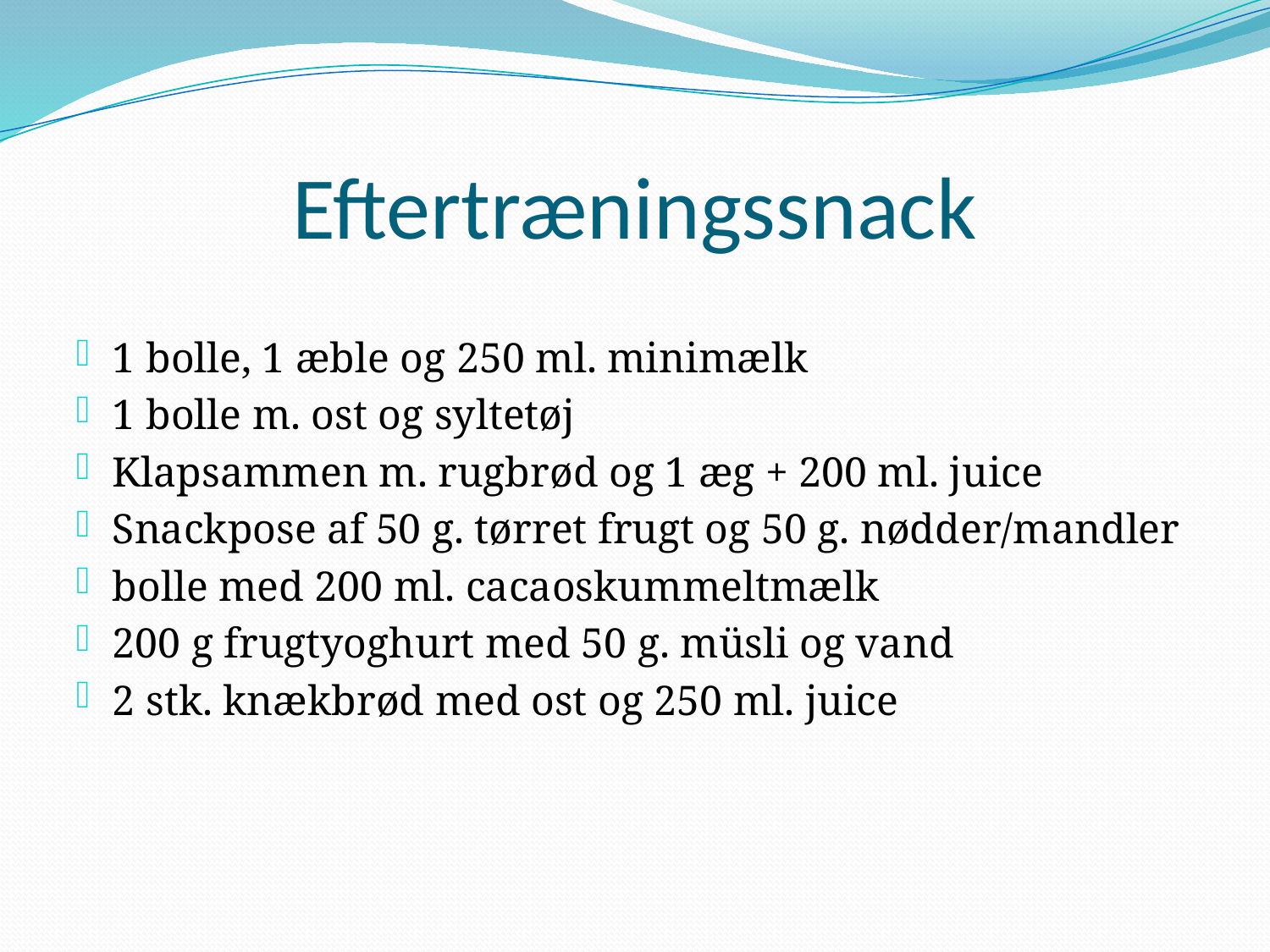

# Eftertræningssnack

1 bolle, 1 æble og 250 ml. minimælk
1 bolle m. ost og syltetøj
Klapsammen m. rugbrød og 1 æg + 200 ml. juice
Snackpose af 50 g. tørret frugt og 50 g. nødder/mandler
bolle med 200 ml. cacaoskummeltmælk
200 g frugtyoghurt med 50 g. müsli og vand
2 stk. knækbrød med ost og 250 ml. juice